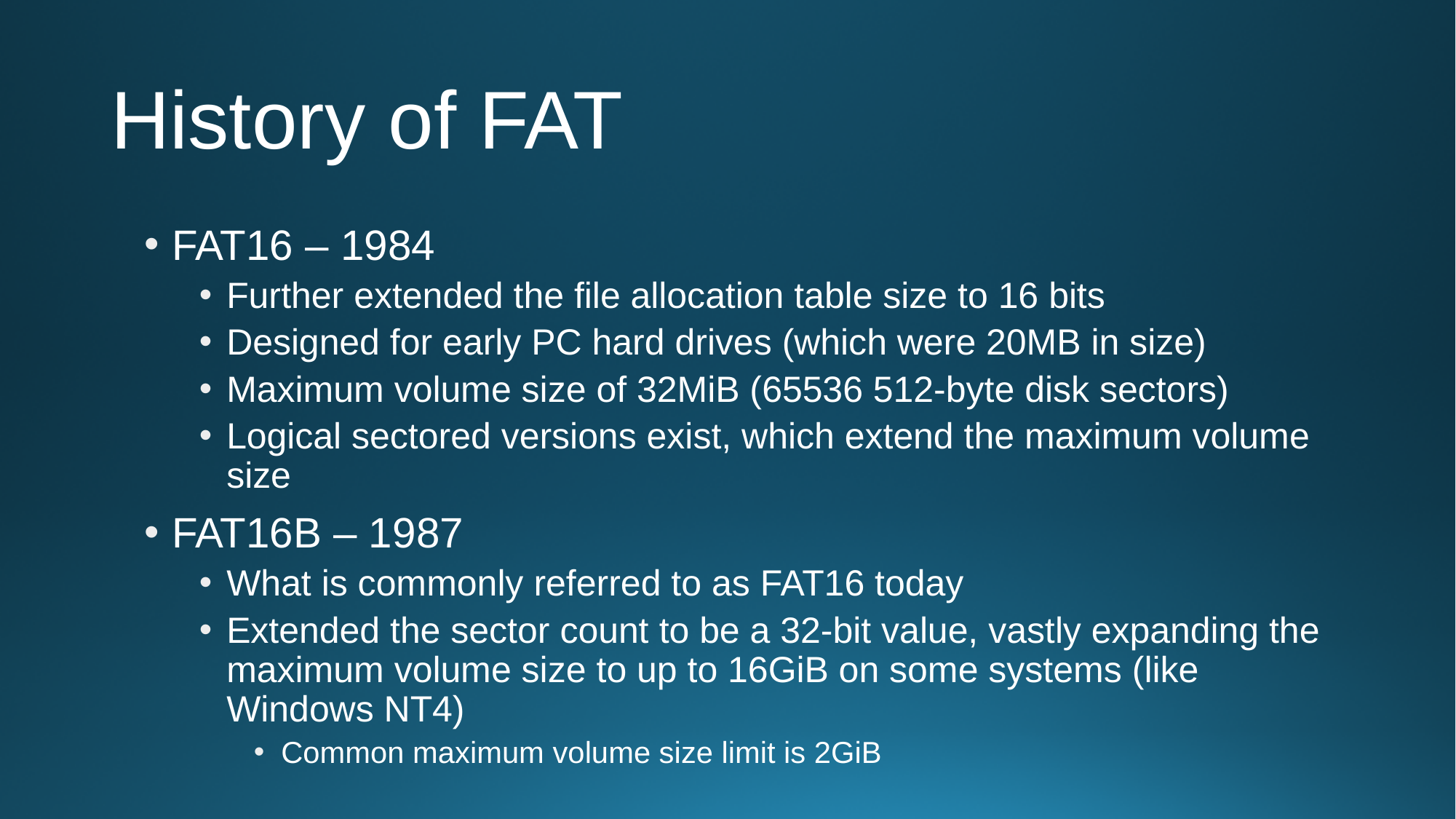

# History of FAT
FAT16 – 1984
Further extended the file allocation table size to 16 bits
Designed for early PC hard drives (which were 20MB in size)
Maximum volume size of 32MiB (65536 512-byte disk sectors)
Logical sectored versions exist, which extend the maximum volume size
FAT16B – 1987
What is commonly referred to as FAT16 today
Extended the sector count to be a 32-bit value, vastly expanding the maximum volume size to up to 16GiB on some systems (like Windows NT4)
Common maximum volume size limit is 2GiB